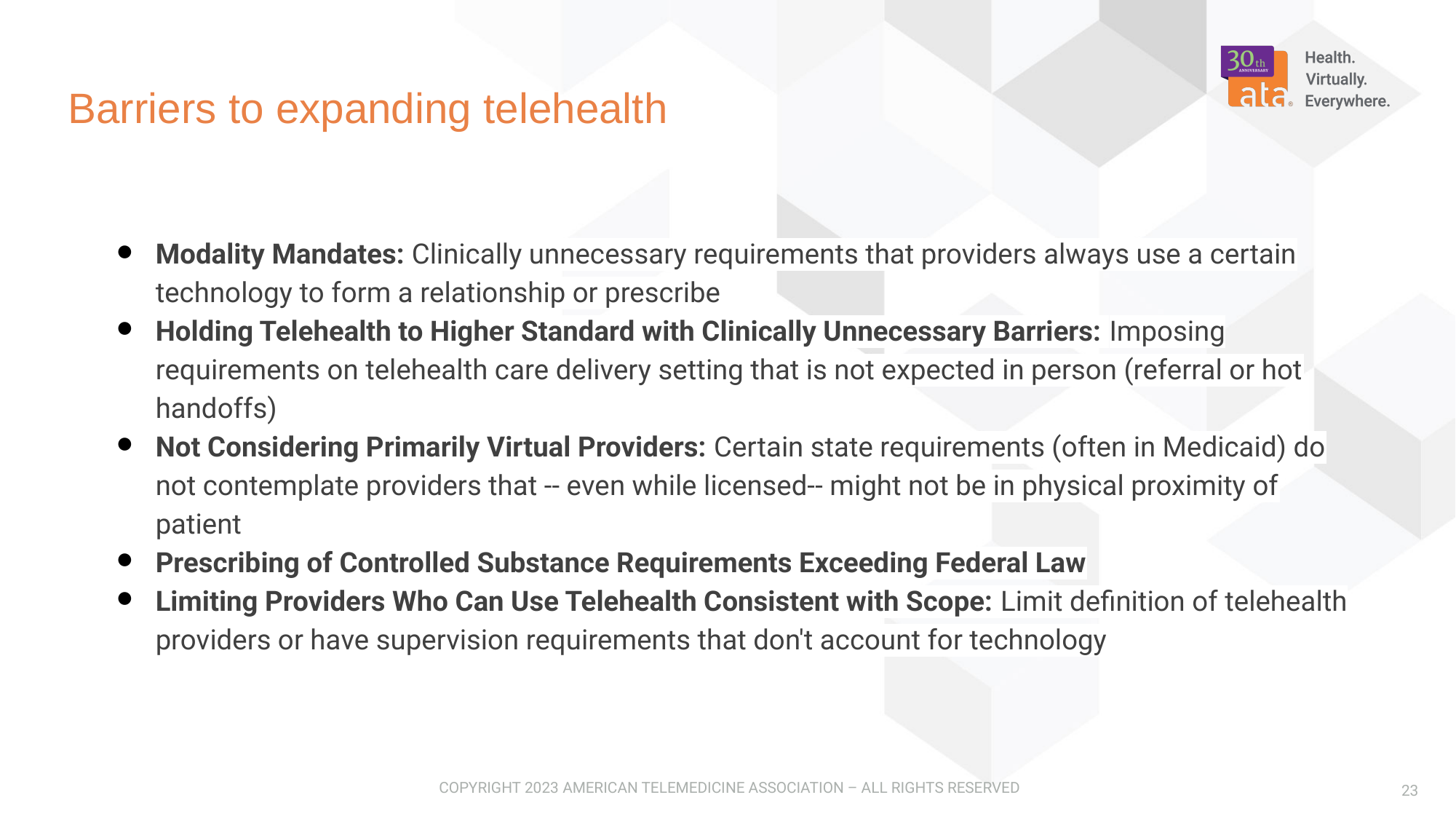

# Barriers to expanding telehealth
Modality Mandates: Clinically unnecessary requirements that providers always use a certain technology to form a relationship or prescribe
Holding Telehealth to Higher Standard with Clinically Unnecessary Barriers: Imposing requirements on telehealth care delivery setting that is not expected in person (referral or hot handoffs)
Not Considering Primarily Virtual Providers: Certain state requirements (often in Medicaid) do not contemplate providers that -- even while licensed-- might not be in physical proximity of patient
Prescribing of Controlled Substance Requirements Exceeding Federal Law
Limiting Providers Who Can Use Telehealth Consistent with Scope: Limit definition of telehealth providers or have supervision requirements that don't account for technology